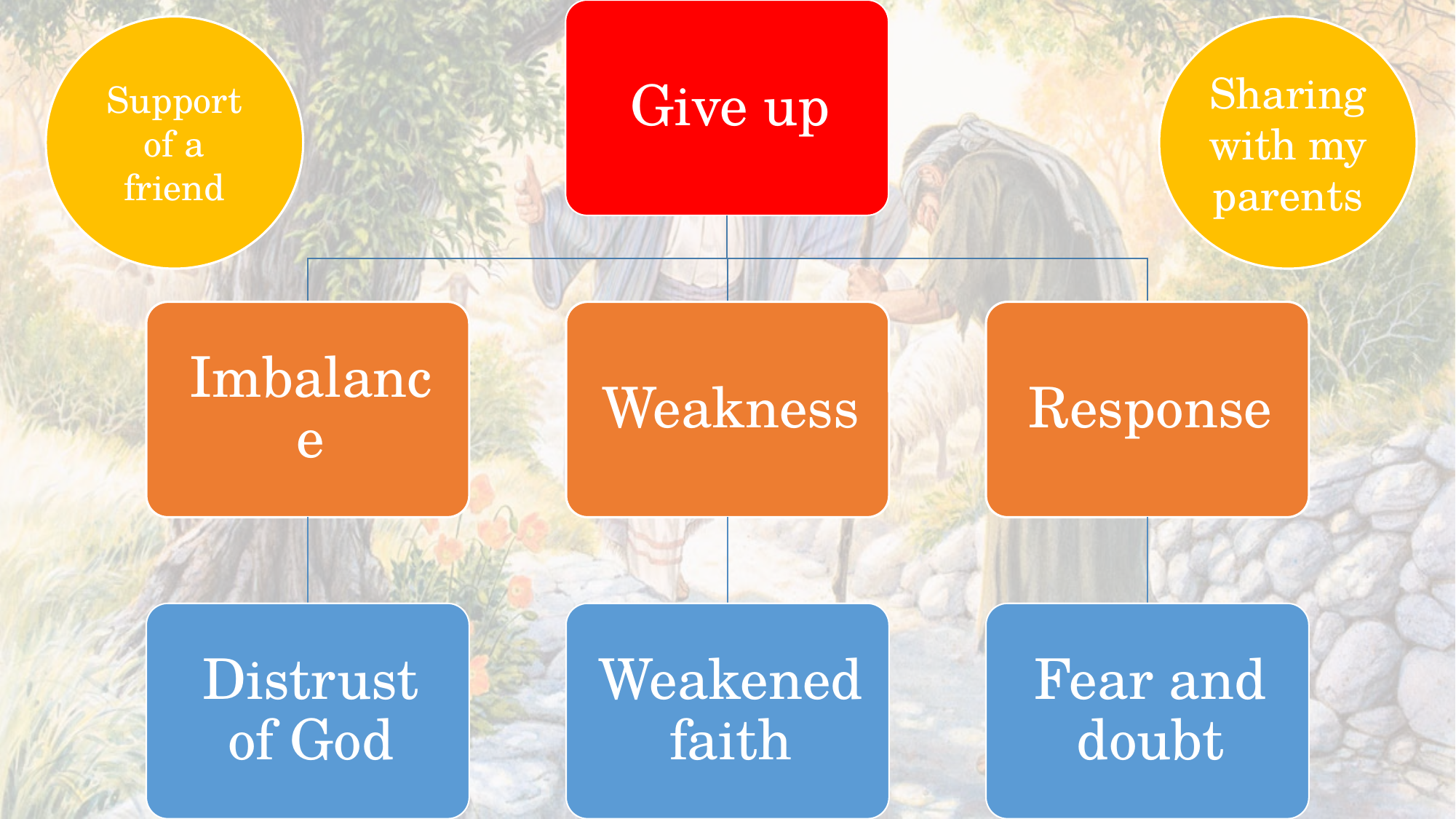

Give up
Imbalance
Distrust of God
Weakness
Weakened faith
Response
Fear and doubt
Sharing with my parents
Support of a friend